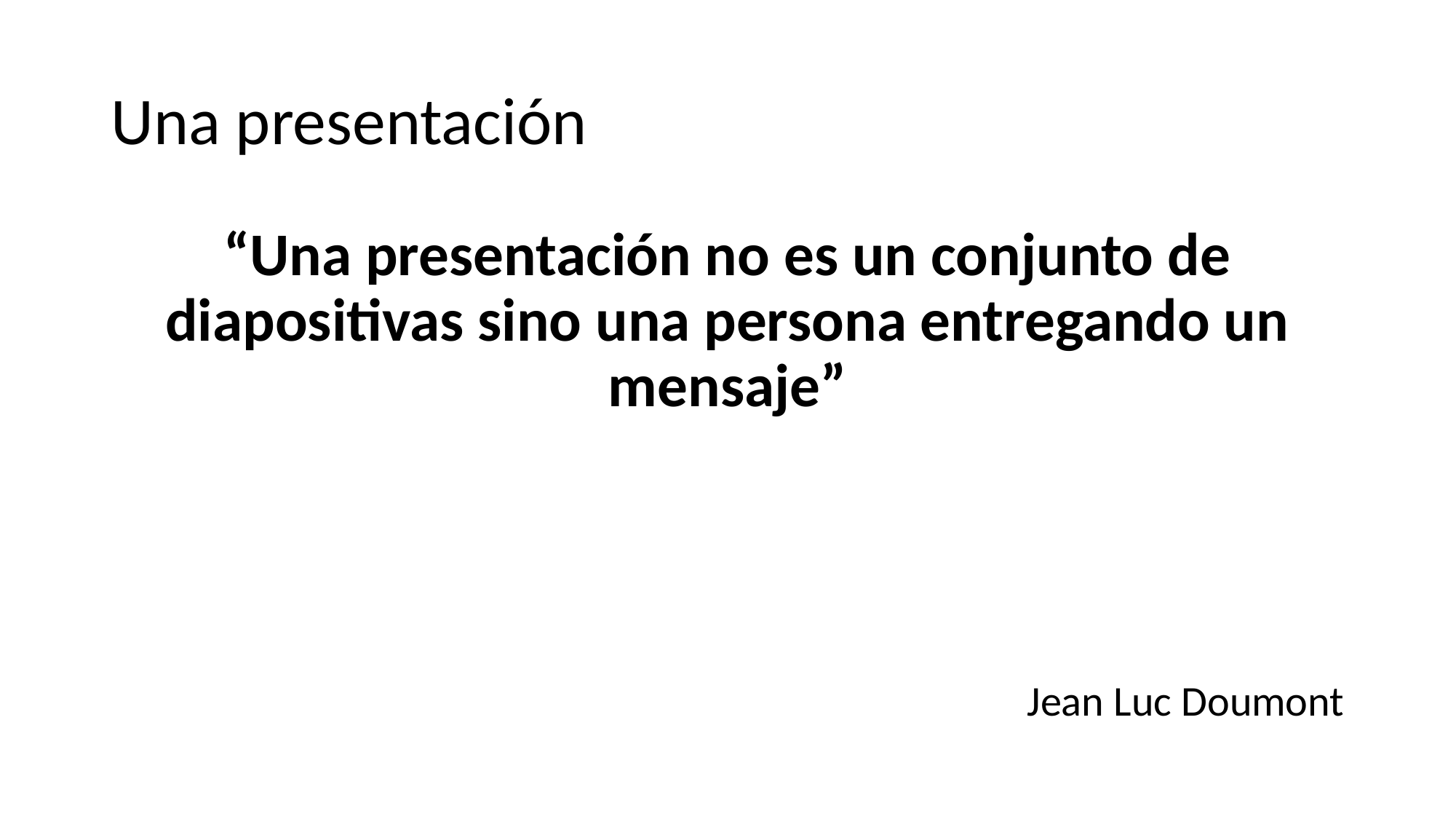

# Una presentación
“Una presentación no es un conjunto de diapositivas sino una persona entregando un mensaje”

Jean Luc Doumont